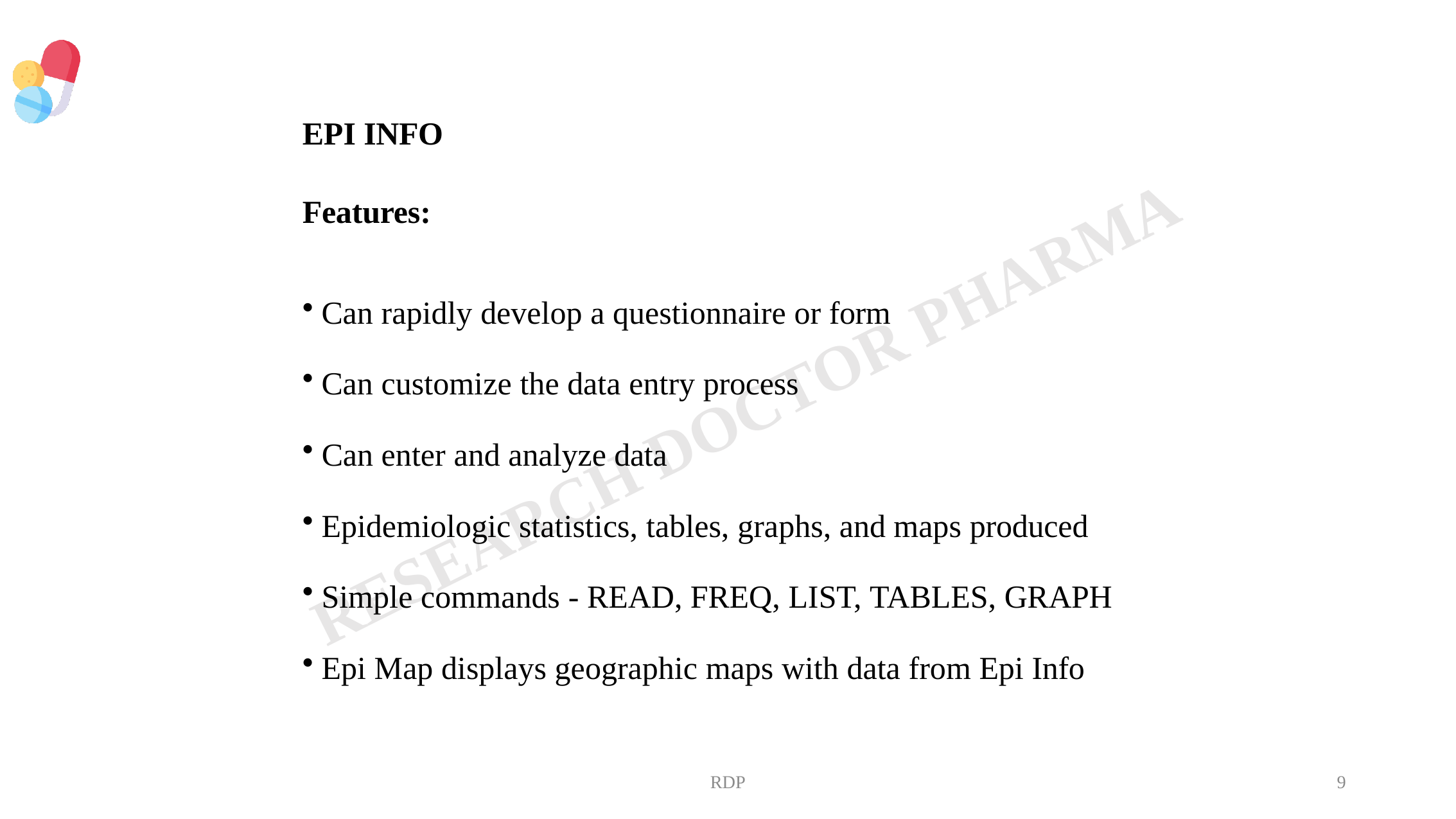

EPI INFO

Features:

Can rapidly develop a questionnaire or form
Can customize the data entry process
Can enter and analyze data
Epidemiologic statistics, tables, graphs, and maps produced
Simple commands - READ, FREQ, LIST, TABLES, GRAPH
Epi Map displays geographic maps with data from Epi Info
RDP
9